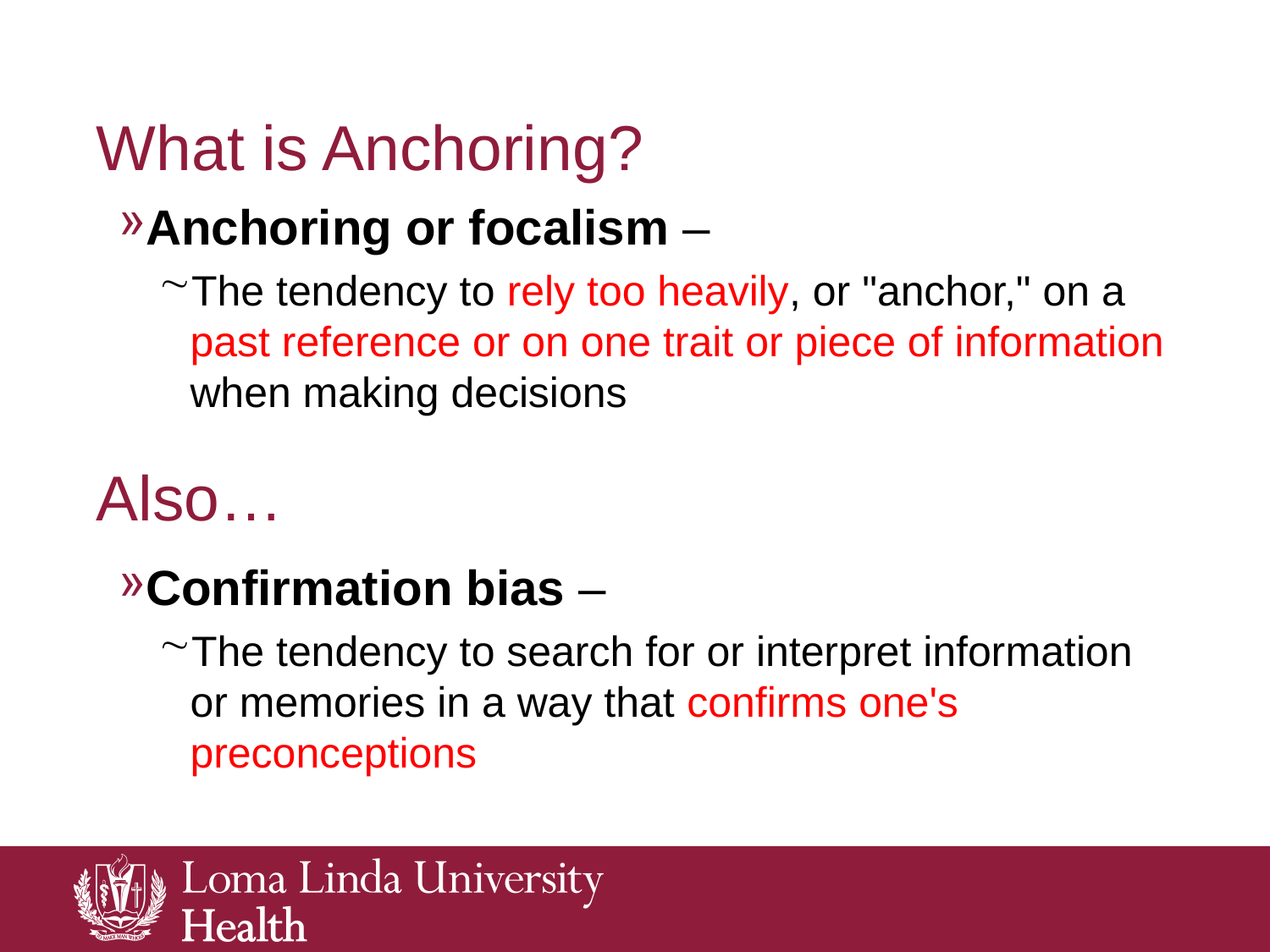

# What is Anchoring?
Anchoring or focalism –
The tendency to rely too heavily, or "anchor," on a past reference or on one trait or piece of information when making decisions
Also…
Confirmation bias –
The tendency to search for or interpret information or memories in a way that confirms one's preconceptions